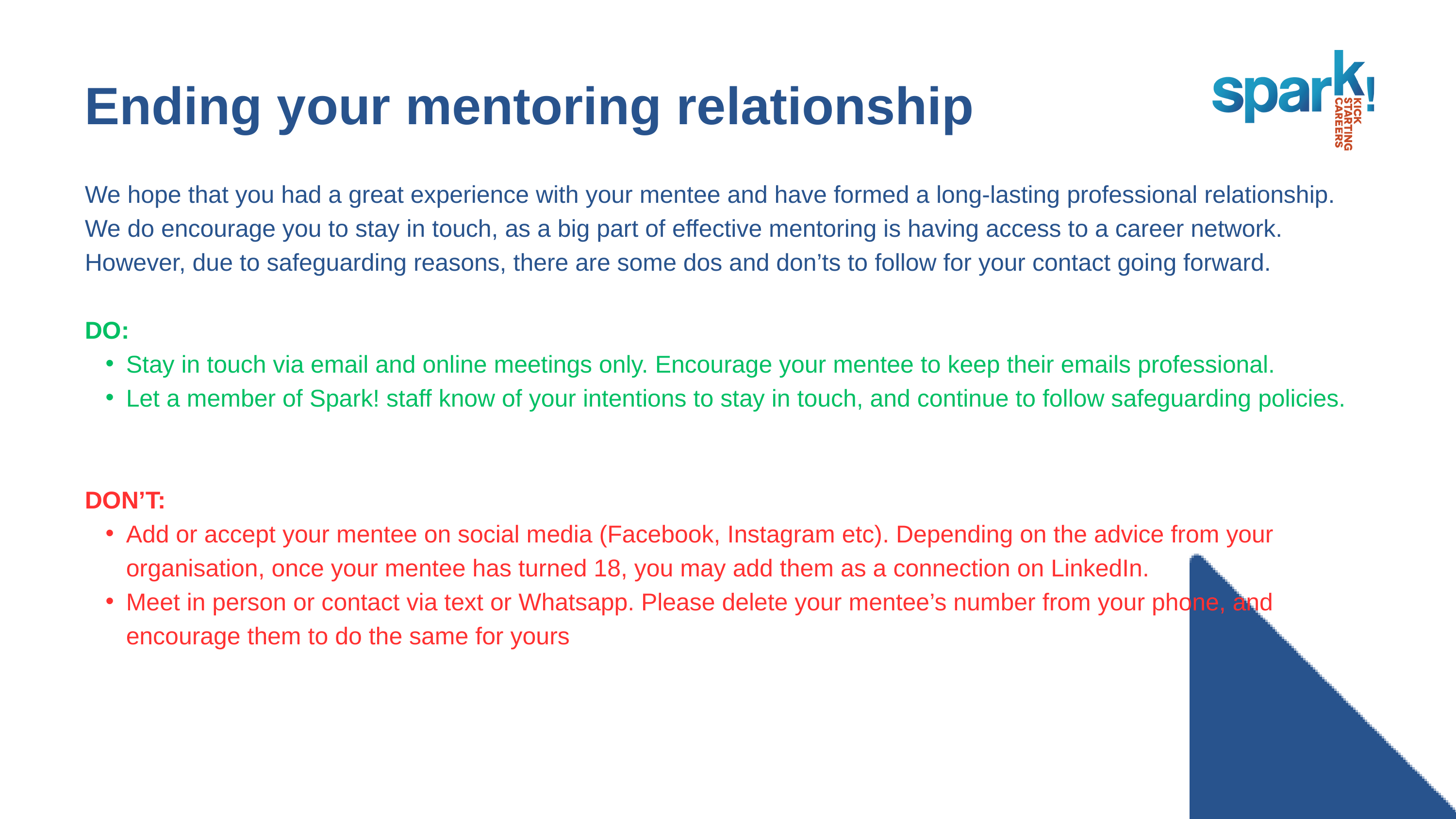

Ending your mentoring relationship
We hope that you had a great experience with your mentee and have formed a long-lasting professional relationship. We do encourage you to stay in touch, as a big part of effective mentoring is having access to a career network. However, due to safeguarding reasons, there are some dos and don’ts to follow for your contact going forward.

DO:
Stay in touch via email and online meetings only. Encourage your mentee to keep their emails professional.
Let a member of Spark! staff know of your intentions to stay in touch, and continue to follow safeguarding policies.

DON’T:
Add or accept your mentee on social media (Facebook, Instagram etc). Depending on the advice from your organisation, once your mentee has turned 18, you may add them as a connection on LinkedIn.
Meet in person or contact via text or Whatsapp. Please delete your mentee’s number from your phone, and encourage them to do the same for yours